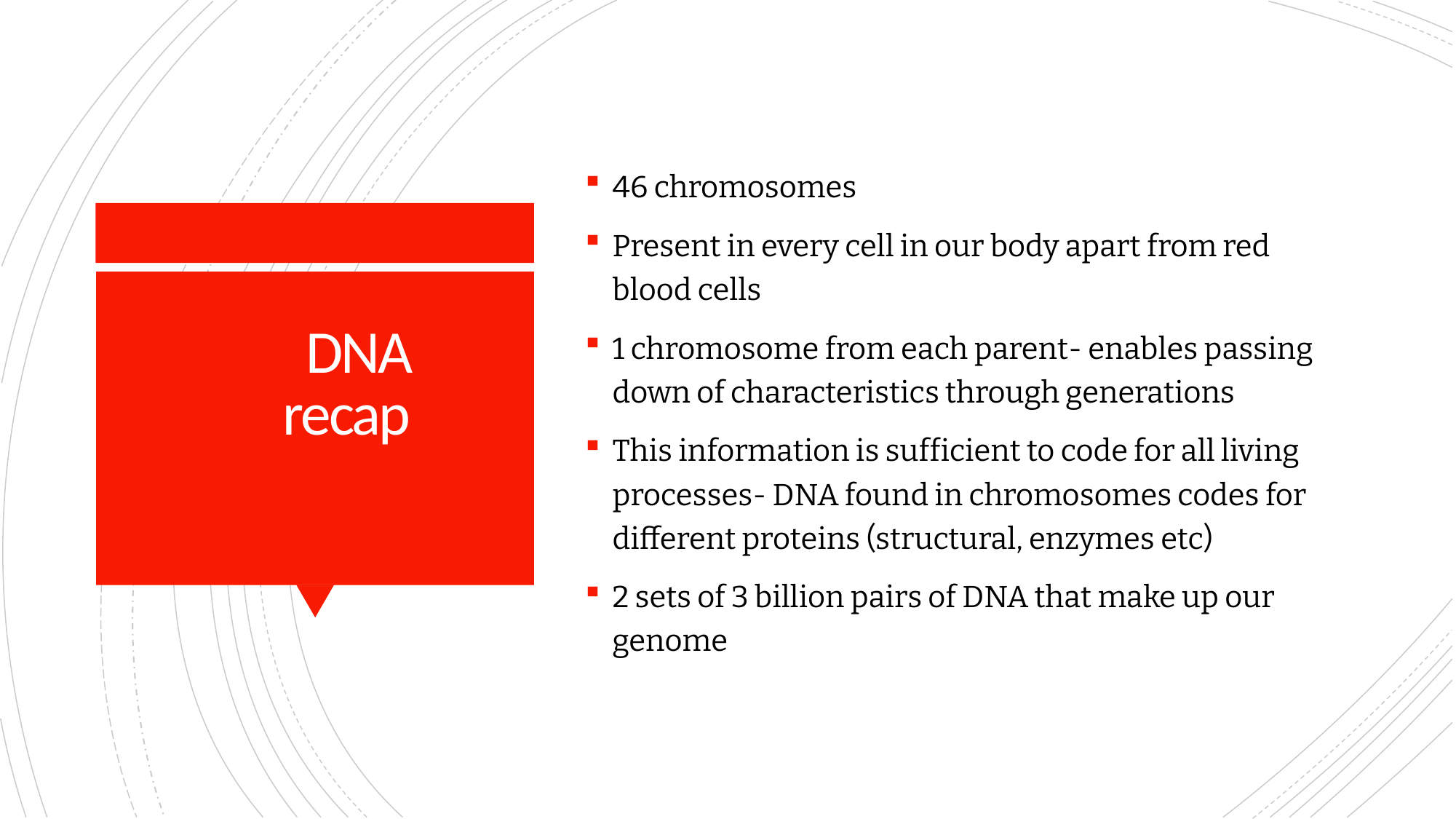

# DNA recap
46 chromosomes
Present in every cell in our body apart from red blood cells
1 chromosome from each parent- enables passing down of characteristics through generations
This information is sufficient to code for all living processes- DNA found in chromosomes codes for different proteins (structural, enzymes etc)
2 sets of 3 billion pairs of DNA that make up our genome